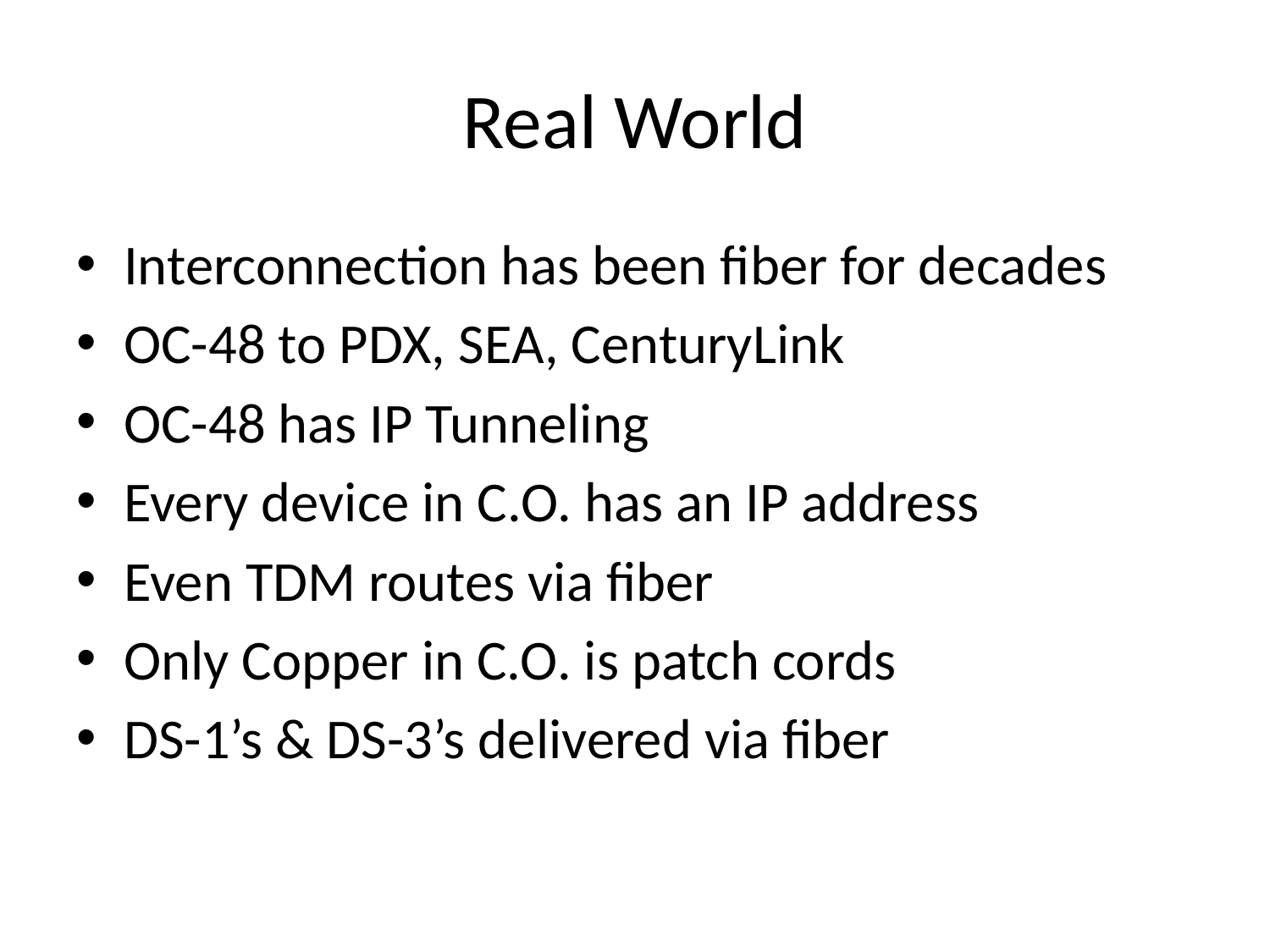

# Real World
Interconnection has been fiber for decades
OC-48 to PDX, SEA, CenturyLink
OC-48 has IP Tunneling
Every device in C.O. has an IP address
Even TDM routes via fiber
Only Copper in C.O. is patch cords
DS-1’s & DS-3’s delivered via fiber